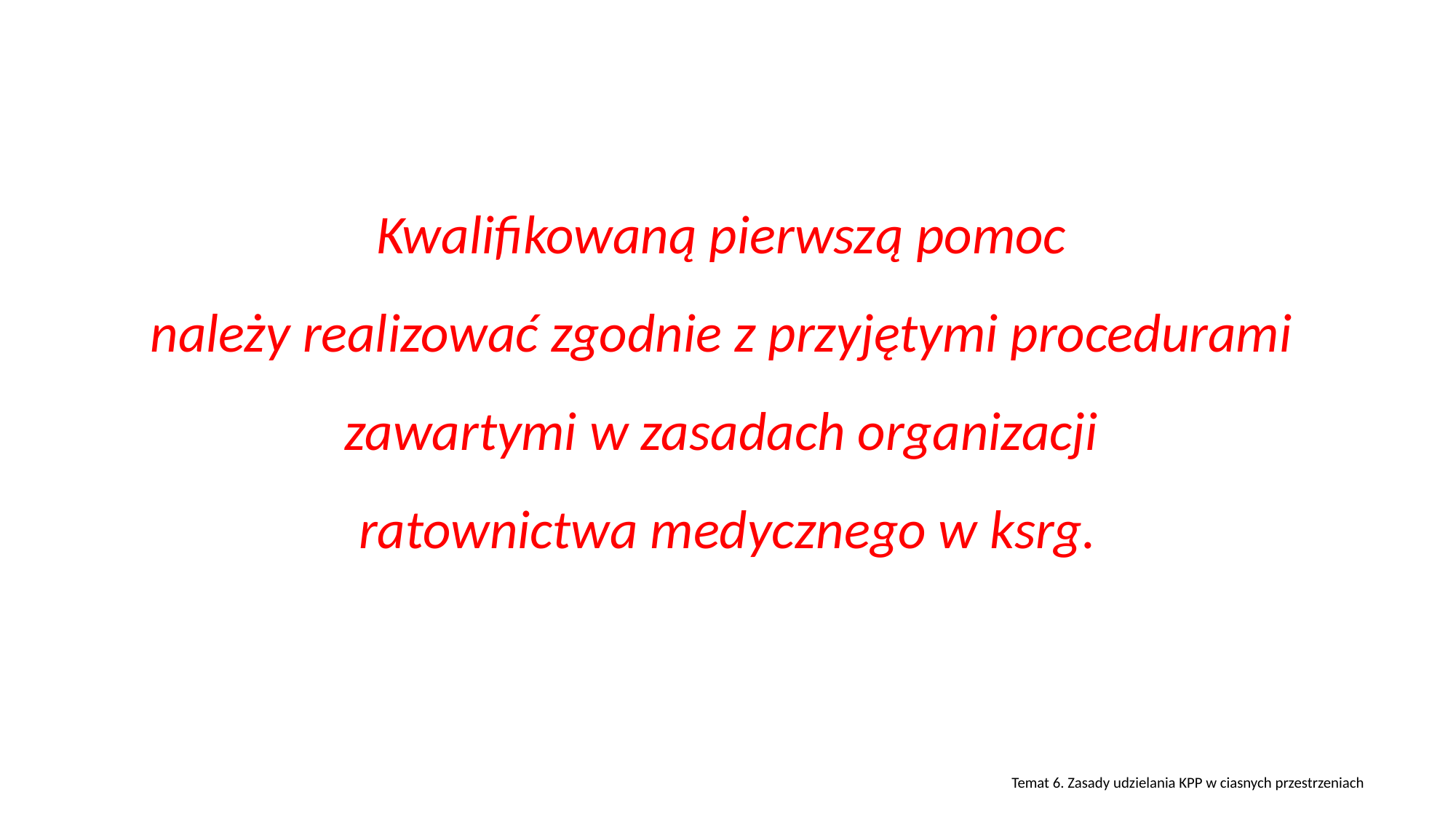

Kwalifikowaną pierwszą pomoc
należy realizować zgodnie z przyjętymi procedurami
zawartymi w zasadach organizacji
ratownictwa medycznego w ksrg.
Temat 6. Zasady udzielania KPP w ciasnych przestrzeniach